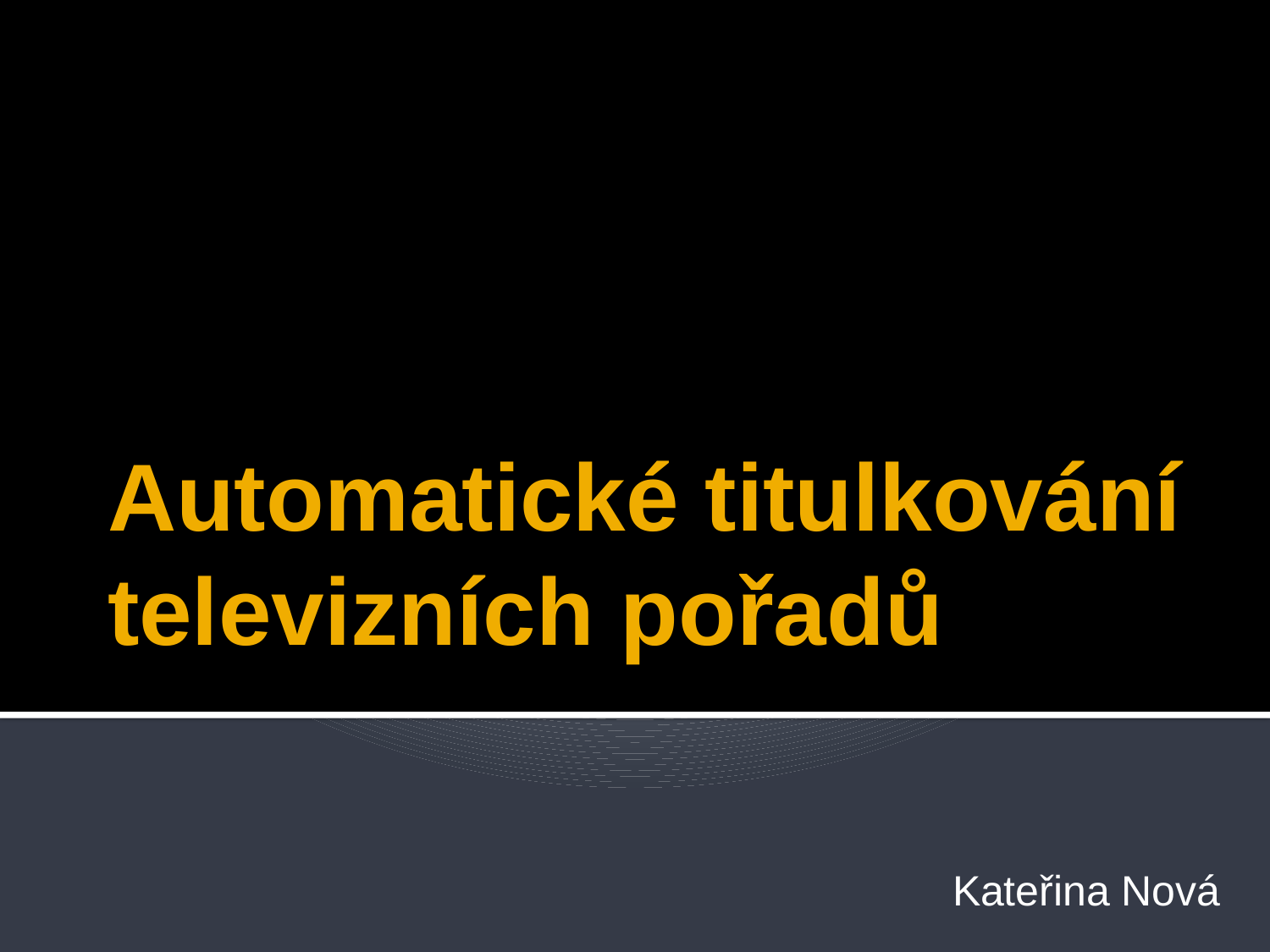

# Automatické titulkování televizních pořadů
Kateřina Nová